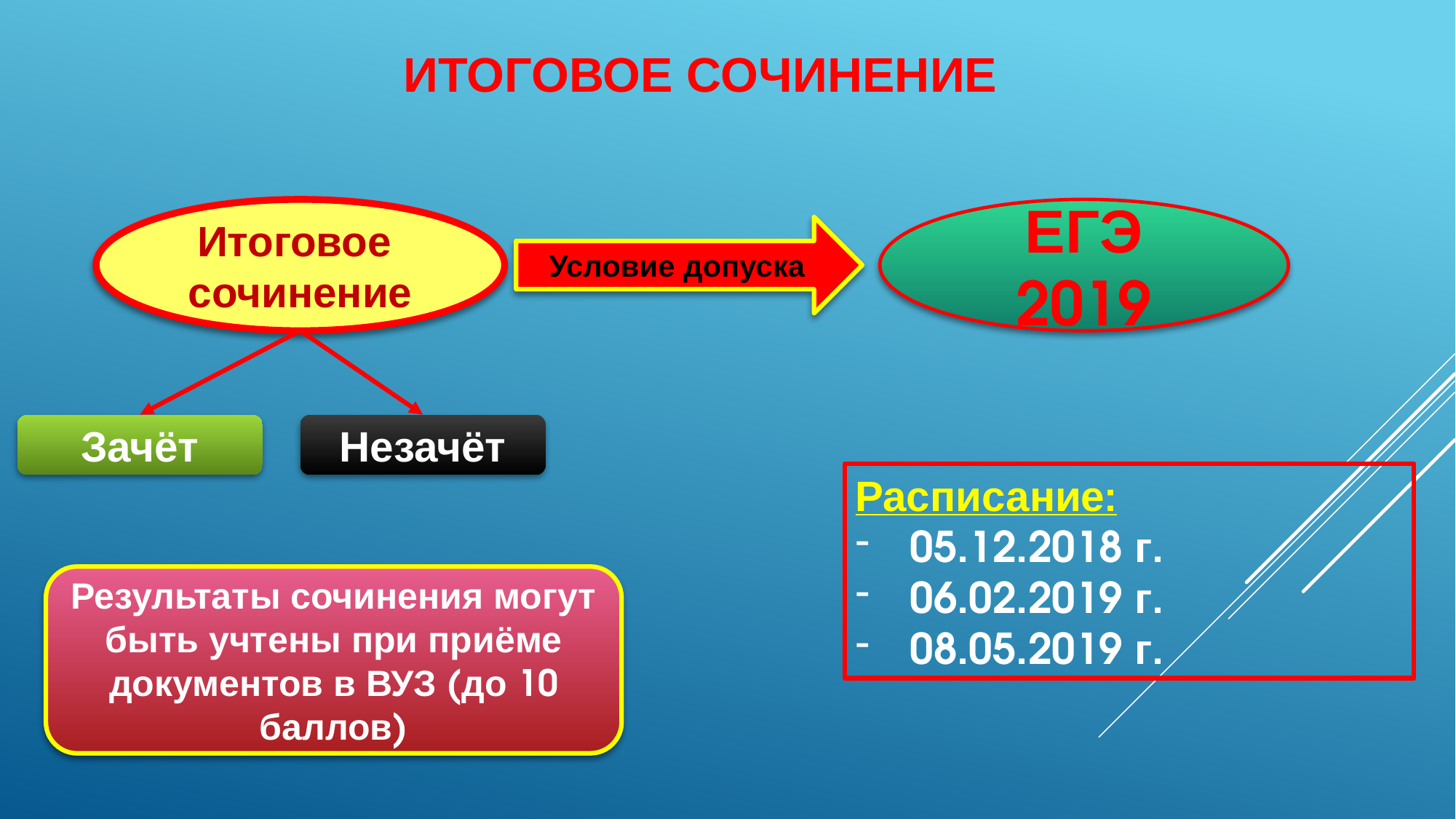

# Итоговое сочинение
Итоговое
сочинение
ЕГЭ 2019
Условие допуска
Зачёт
Незачёт
Расписание:
05.12.2018 г.
06.02.2019 г.
08.05.2019 г.
Результаты сочинения могут быть учтены при приёме документов в ВУЗ (до 10 баллов)